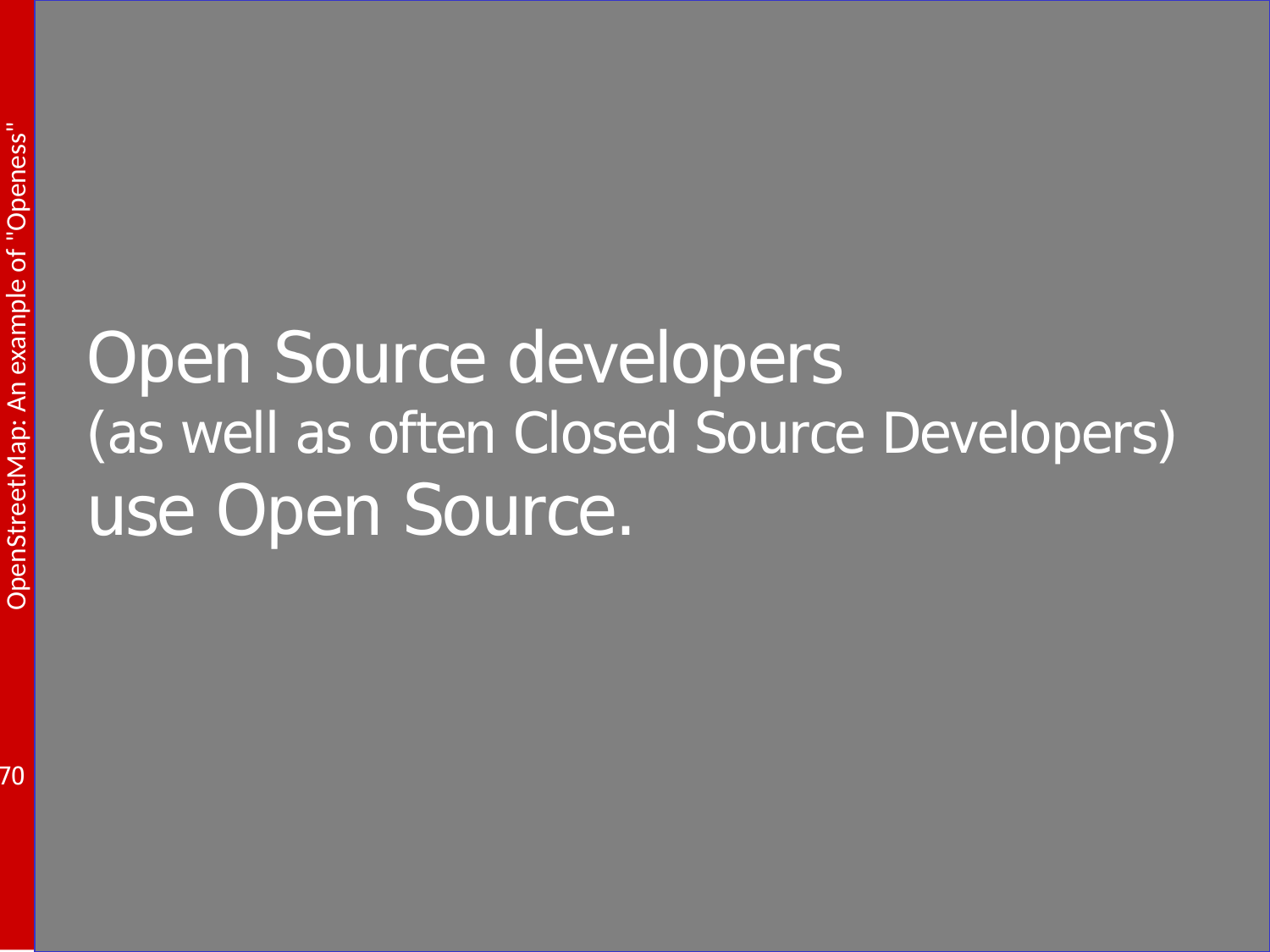

# Open Source developers (as well as often Closed Source Developers) use Open Source.